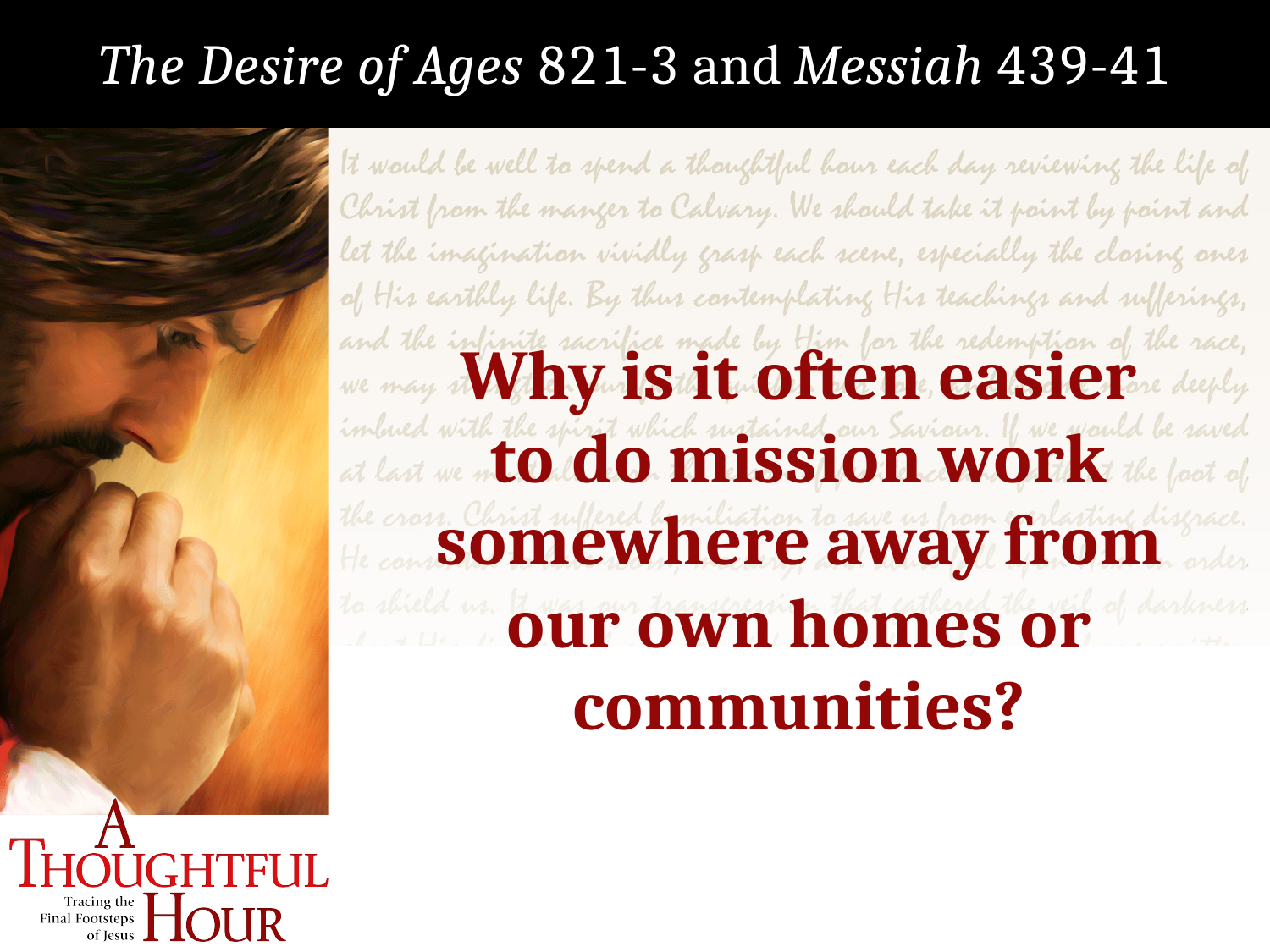

The Desire of Ages 821-3 and Messiah 439-41
Why is it often easier
to do mission work somewhere away from our own homes or communities?